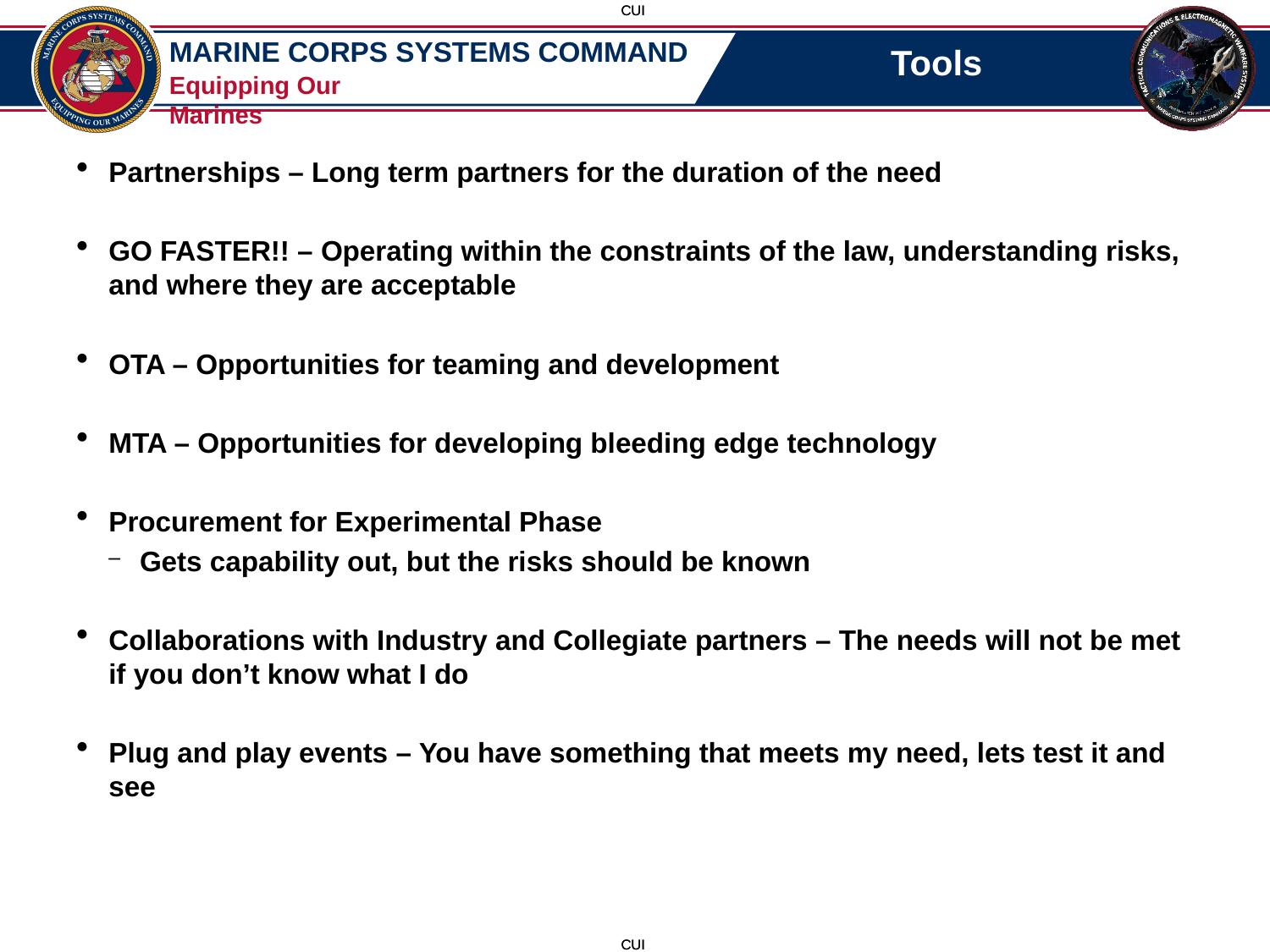

# Tools
Partnerships – Long term partners for the duration of the need

GO FASTER!! – Operating within the constraints of the law, understanding risks, and where they are acceptable

OTA – Opportunities for teaming and development

MTA – Opportunities for developing bleeding edge technology

Procurement for Experimental Phase
Gets capability out, but the risks should be known

Collaborations with Industry and Collegiate partners – The needs will not be met if you don’t know what I do

Plug and play events – You have something that meets my need, lets test it and see